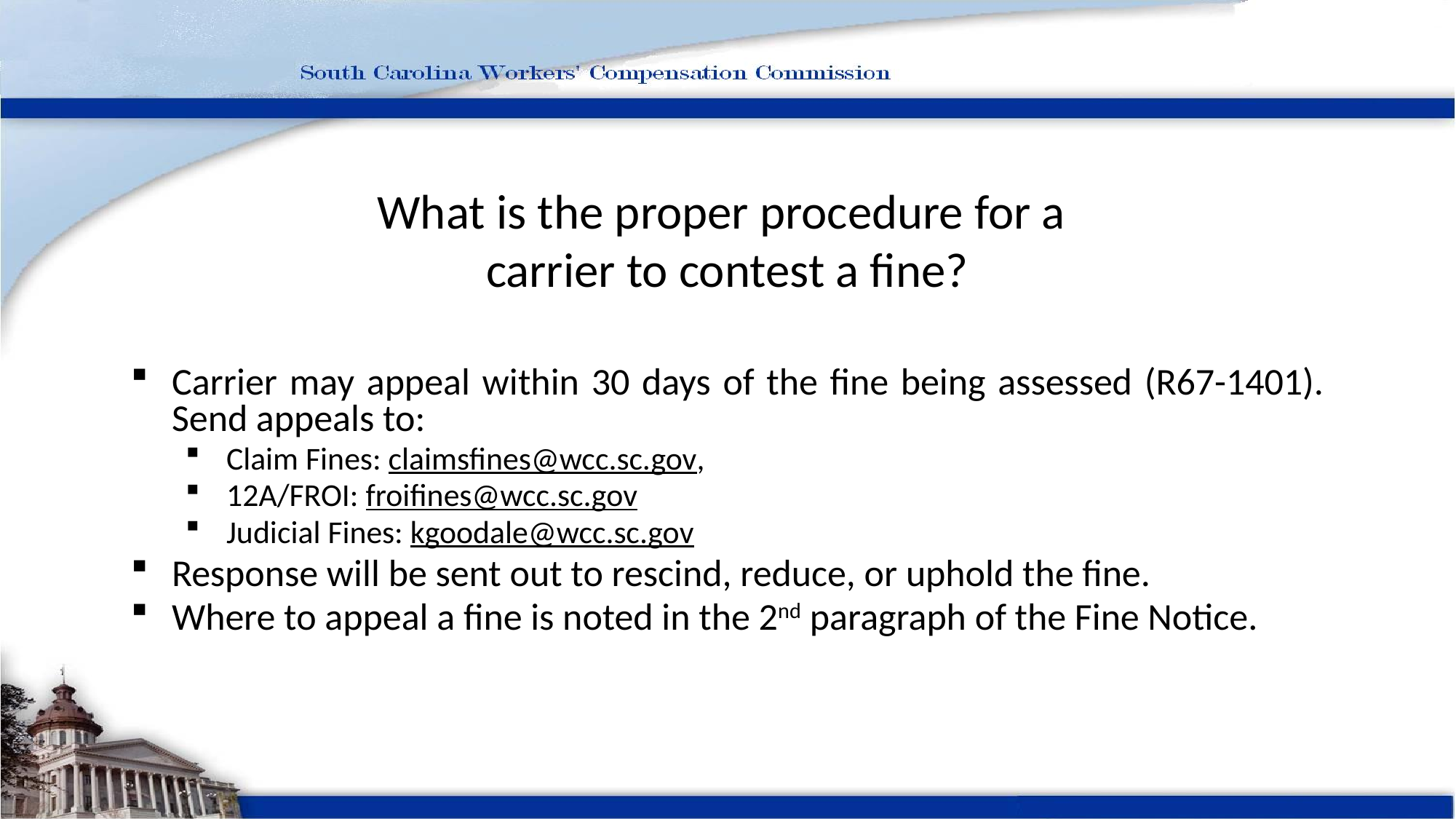

# What is the proper procedure for a carrier to contest a fine?
Carrier may appeal within 30 days of the fine being assessed (R67-1401). Send appeals to:
Claim Fines: claimsfines@wcc.sc.gov,
12A/FROI: froifines@wcc.sc.gov
Judicial Fines: kgoodale@wcc.sc.gov
Response will be sent out to rescind, reduce, or uphold the fine.
Where to appeal a fine is noted in the 2nd paragraph of the Fine Notice.